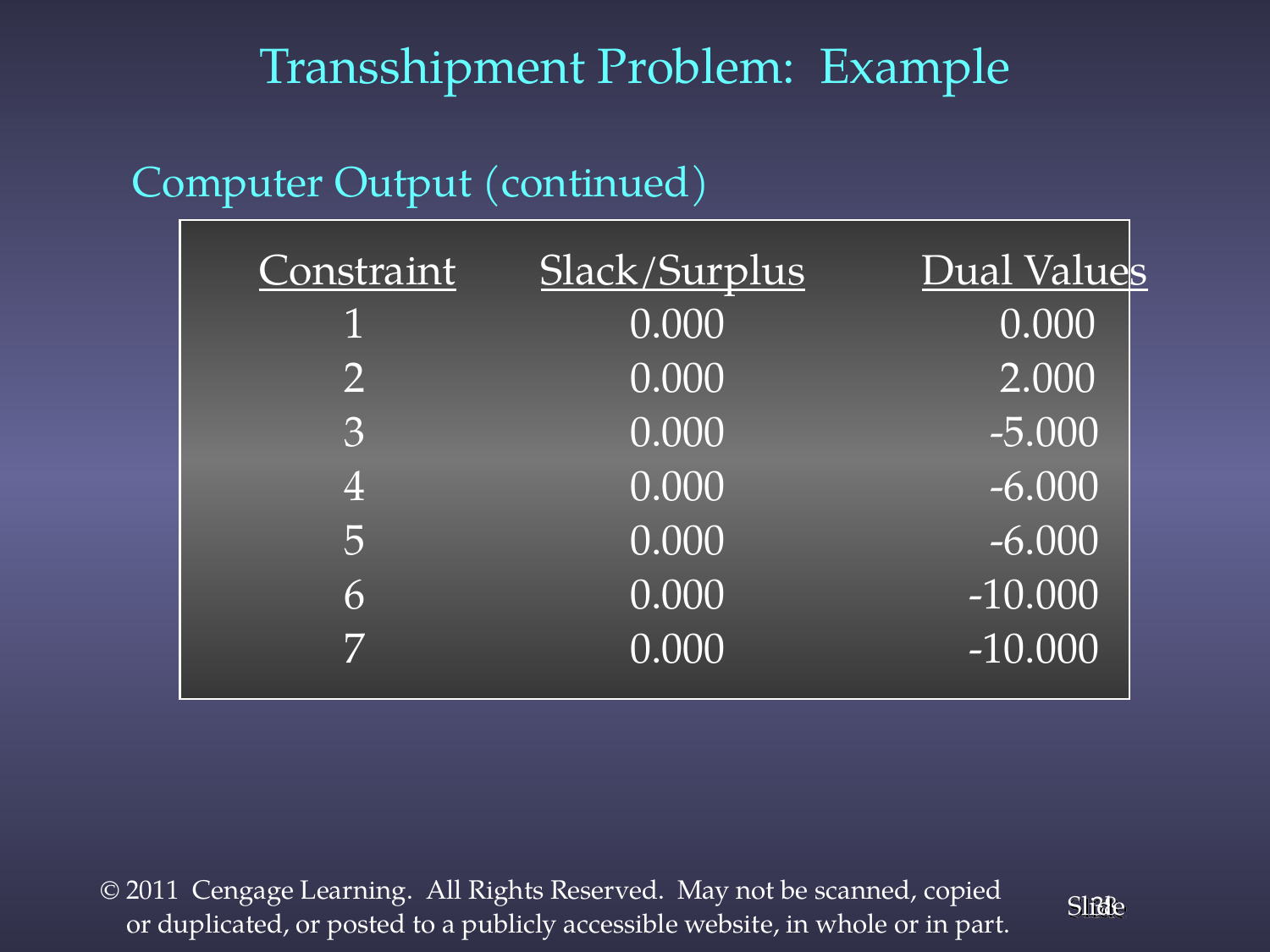

Transshipment Problem:  Example
	Computer Output (continued)

 		Constraint        Slack/Surplus           Dual Values
         	        1                         0.000                          0.000
         	        2                         0.000                          2.000
         	        3                         0.000                         -5.000
         	        4                         0.000                         -6.000
         	        5                         0.000                         -6.000
         	        6                         0.000                       -10.000
         	        7                         0.000                       -10.000